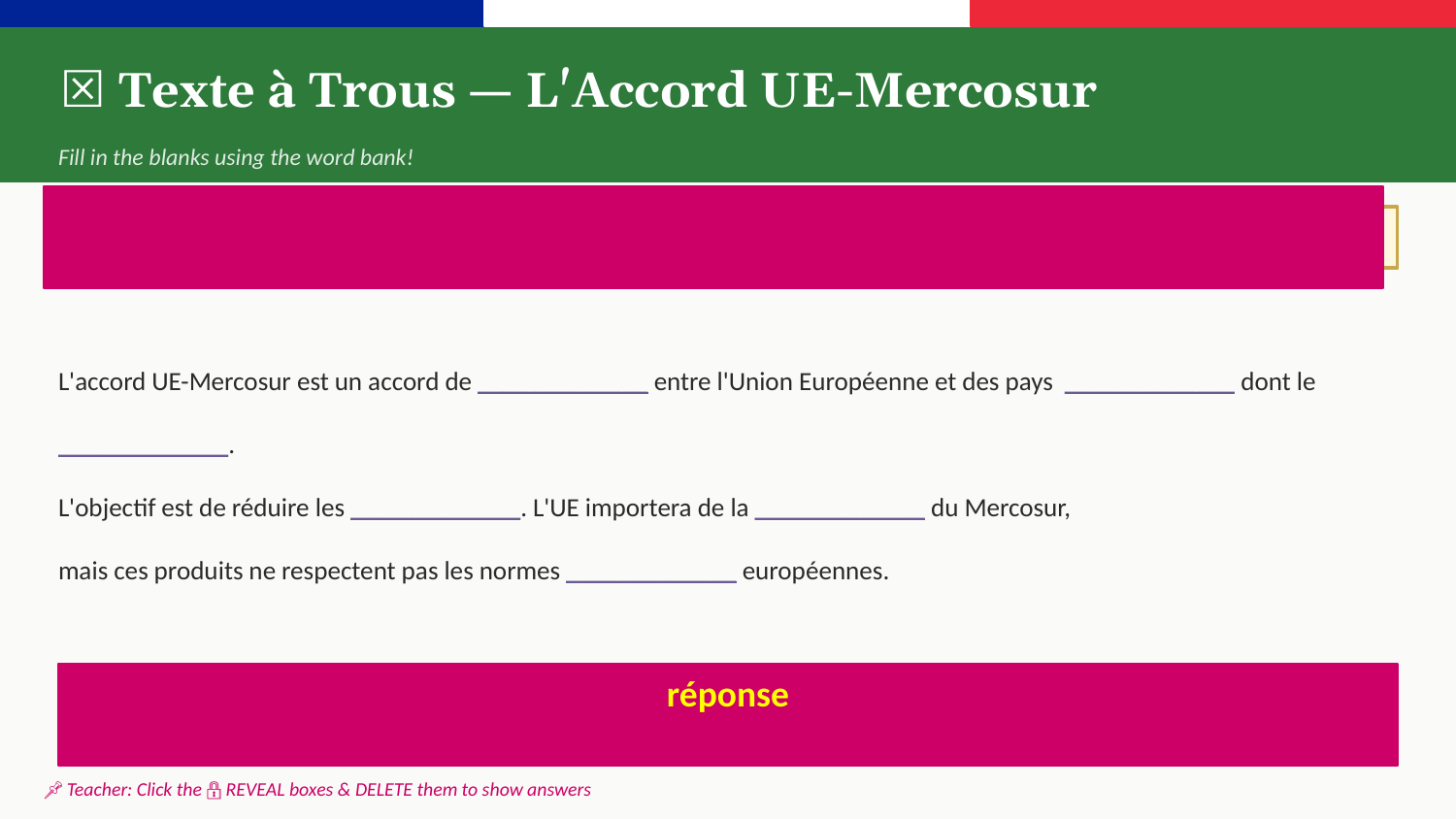

🧩 Texte à Trous — L'Accord UE-Mercosur
Fill in the blanks using the word bank!

📚 Word Bank:   libre-échange  •  droits de douane  •  viande  •  environnementales  •  Brésil  •  latino-américains
L'accord UE-Mercosur est un accord de _____________ entre l'Union Européenne et des pays  _____________ dont le _____________.
L'objectif est de réduire les _____________. L'UE importera de la _____________ du Mercosur,
mais ces produits ne respectent pas les normes _____________ européennes.
réponse

✅ Answers: libre-échange | latino-américains | Brésil | droits de douane | viande | environnementales
📌 Teacher: Click the 🔒 REVEAL boxes & DELETE them to show answers